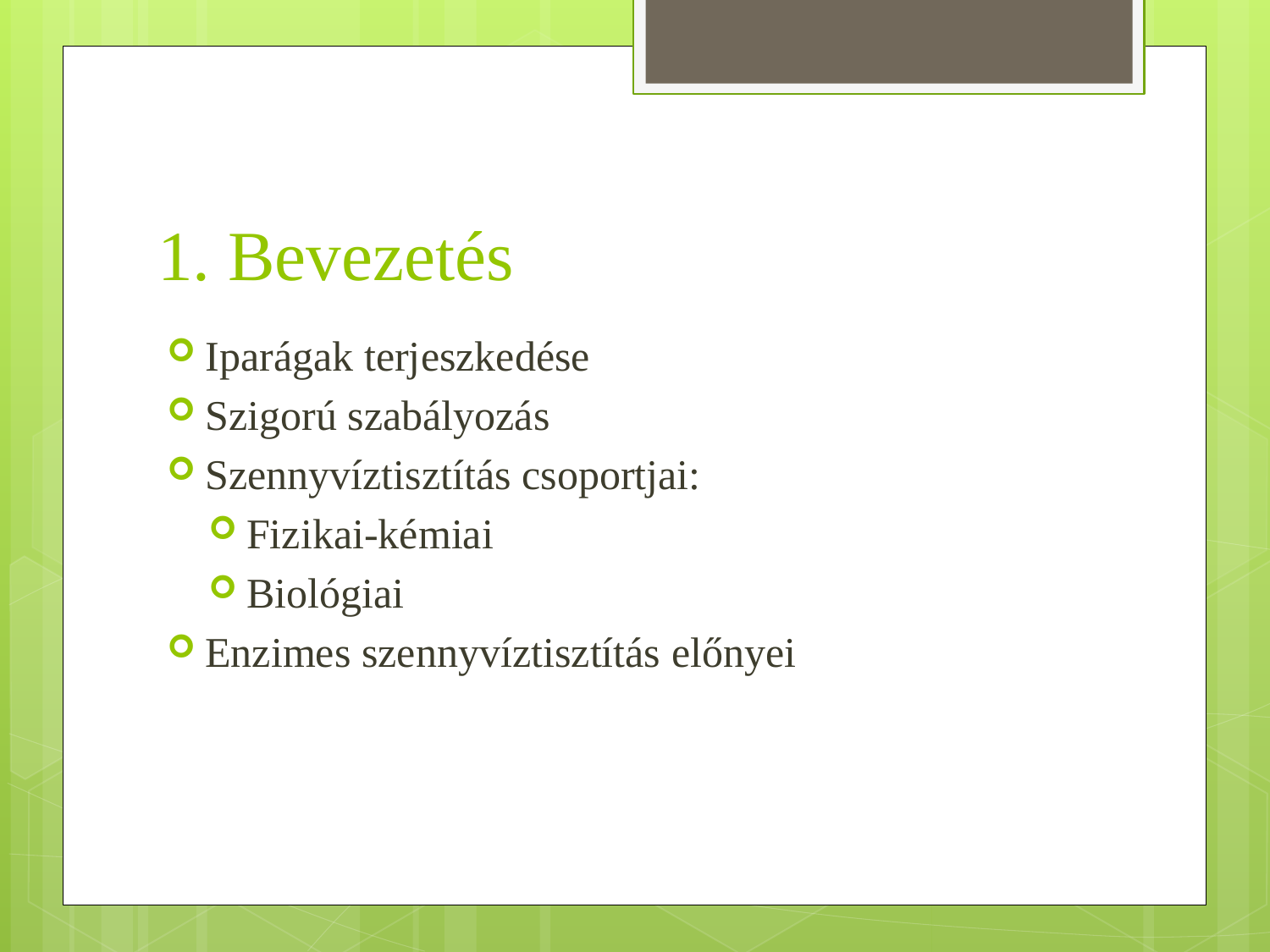

# 1. Bevezetés
Iparágak terjeszkedése
Szigorú szabályozás
Szennyvíztisztítás csoportjai:
Fizikai-kémiai
Biológiai
Enzimes szennyvíztisztítás előnyei